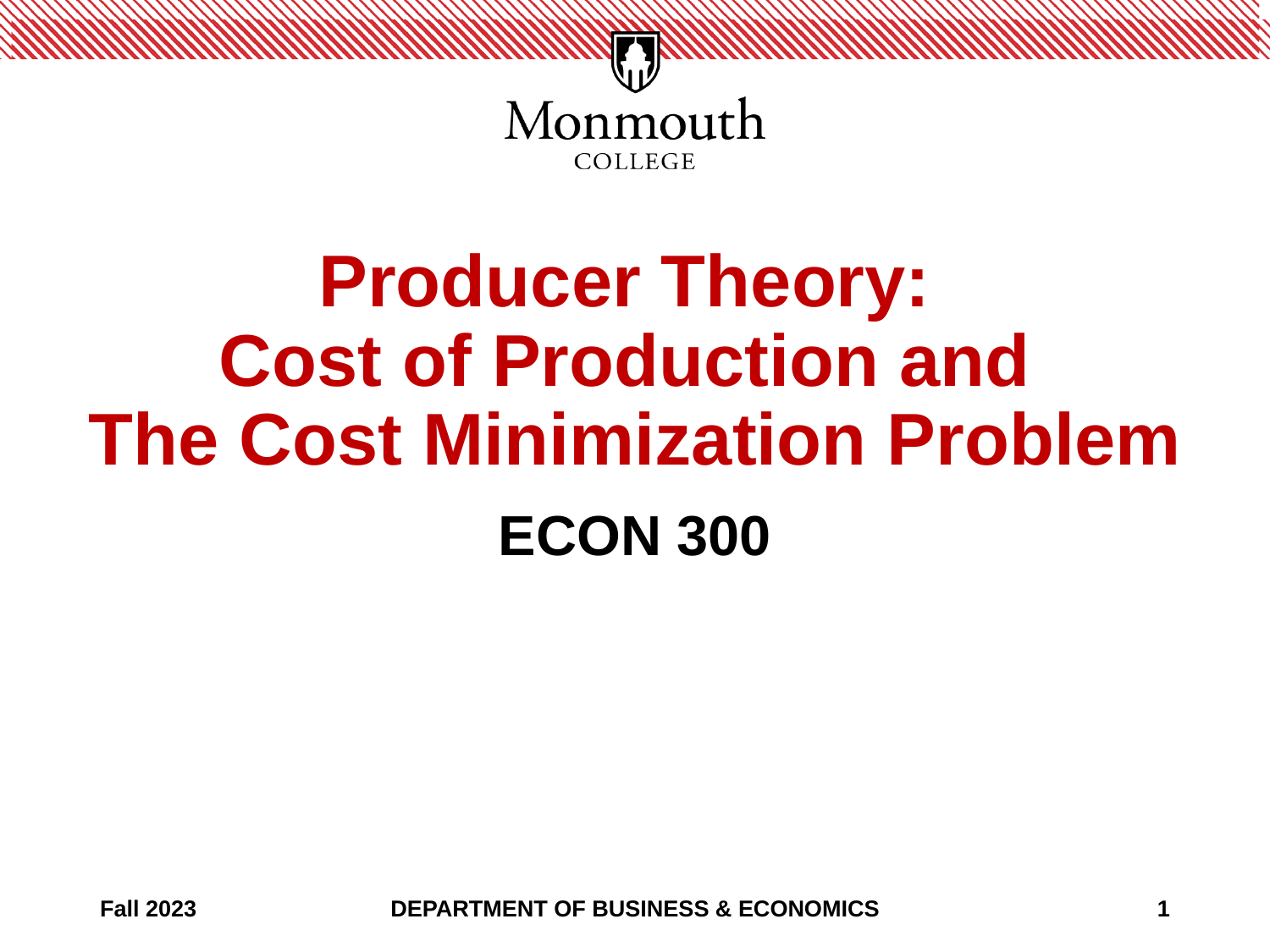

# Producer Theory: Cost of Production and The Cost Minimization Problem
ECON 300
Fall 2023
DEPARTMENT OF BUSINESS & ECONOMICS
1